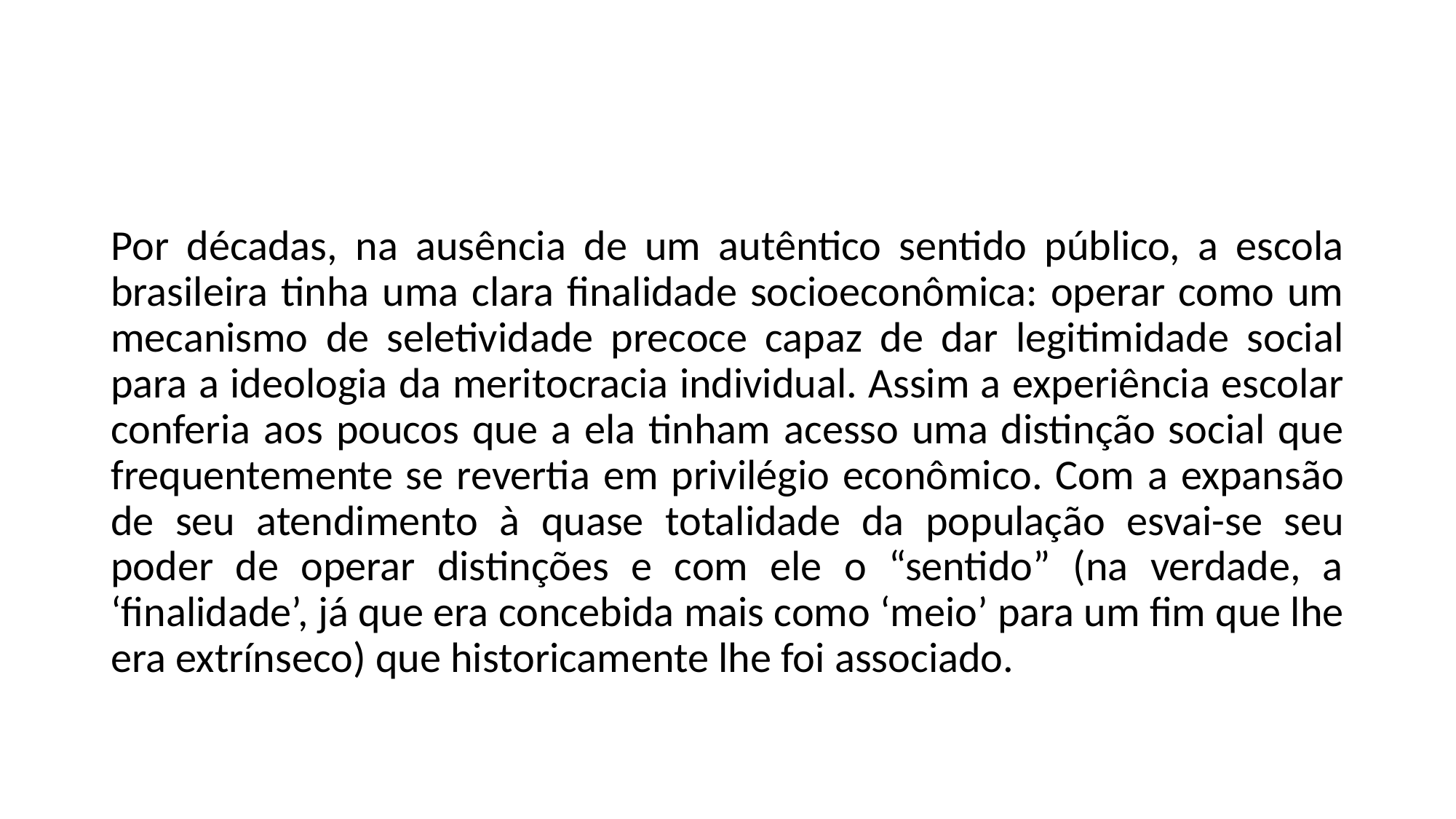

#
Por décadas, na ausência de um autêntico sentido público, a escola brasileira tinha uma clara finalidade socioeconômica: operar como um mecanismo de seletividade precoce capaz de dar legitimidade social para a ideologia da meritocracia individual. Assim a experiência escolar conferia aos poucos que a ela tinham acesso uma distinção social que frequentemente se revertia em privilégio econômico. Com a expansão de seu atendimento à quase totalidade da população esvai-se seu poder de operar distinções e com ele o “sentido” (na verdade, a ‘finalidade’, já que era concebida mais como ‘meio’ para um fim que lhe era extrínseco) que historicamente lhe foi associado.